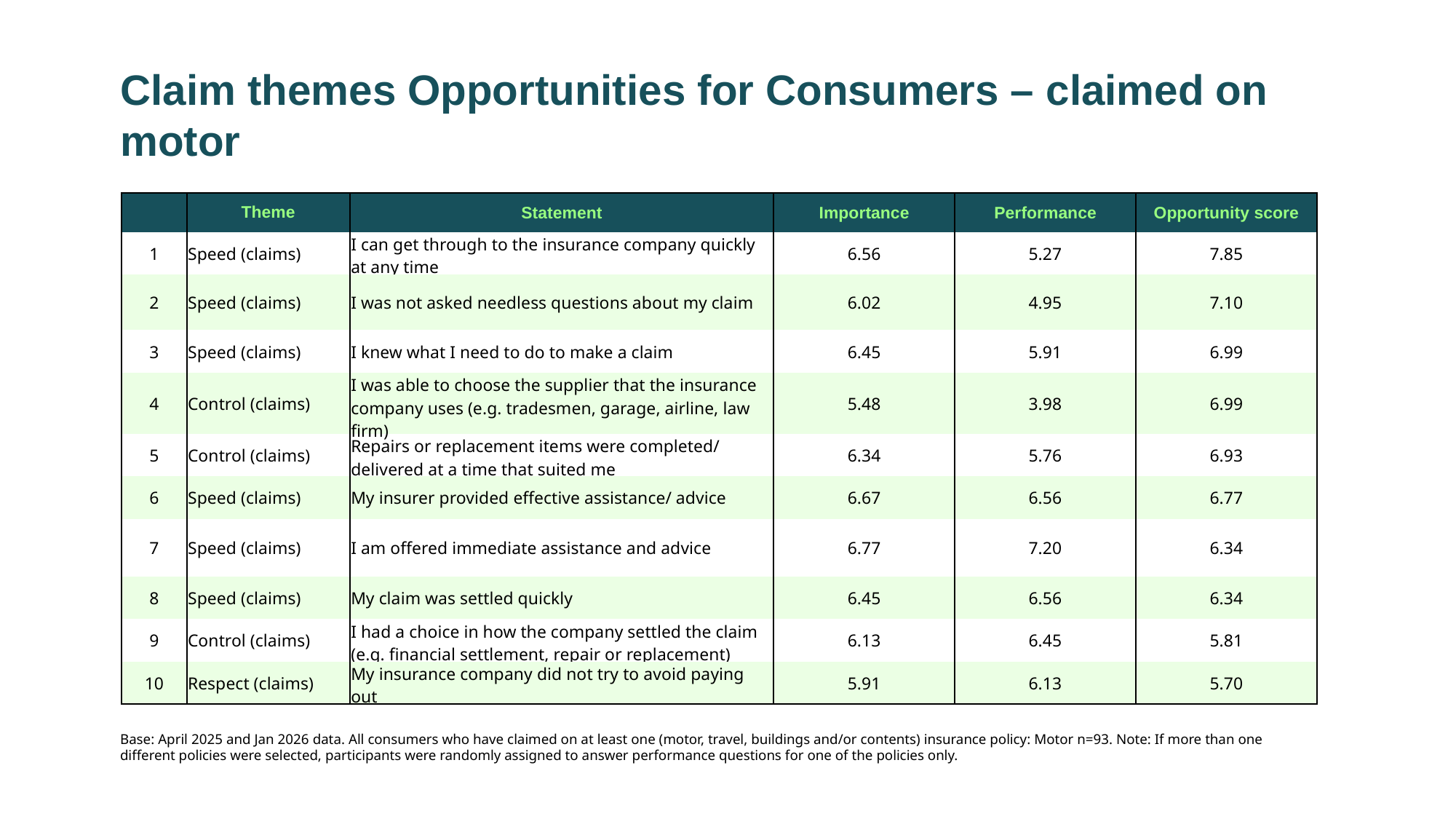

Claim themes Opportunities for Consumers – claimed on motor
|  | Theme | Statement | Importance | Performance | Opportunity score |
| --- | --- | --- | --- | --- | --- |
| 1 | Speed (claims) | I can get through to the insurance company quickly at any time | 6.56 | 5.27 | 7.85 |
| 2 | Speed (claims) | I was not asked needless questions about my claim | 6.02 | 4.95 | 7.10 |
| 3 | Speed (claims) | I knew what I need to do to make a claim | 6.45 | 5.91 | 6.99 |
| 4 | Control (claims) | I was able to choose the supplier that the insurance company uses (e.g. tradesmen, garage, airline, law firm) | 5.48 | 3.98 | 6.99 |
| 5 | Control (claims) | Repairs or replacement items were completed/ delivered at a time that suited me | 6.34 | 5.76 | 6.93 |
| 6 | Speed (claims) | My insurer provided effective assistance/ advice | 6.67 | 6.56 | 6.77 |
| 7 | Speed (claims) | I am offered immediate assistance and advice | 6.77 | 7.20 | 6.34 |
| 8 | Speed (claims) | My claim was settled quickly | 6.45 | 6.56 | 6.34 |
| 9 | Control (claims) | I had a choice in how the company settled the claim (e.g. financial settlement, repair or replacement) | 6.13 | 6.45 | 5.81 |
| 10 | Respect (claims) | My insurance company did not try to avoid paying out | 5.91 | 6.13 | 5.70 |
Base: April 2025 and Jan 2026 data. All consumers who have claimed on at least one (motor, travel, buildings and/or contents) insurance policy: Motor n=93. Note: If more than one different policies were selected, participants were randomly assigned to answer performance questions for one of the policies only.